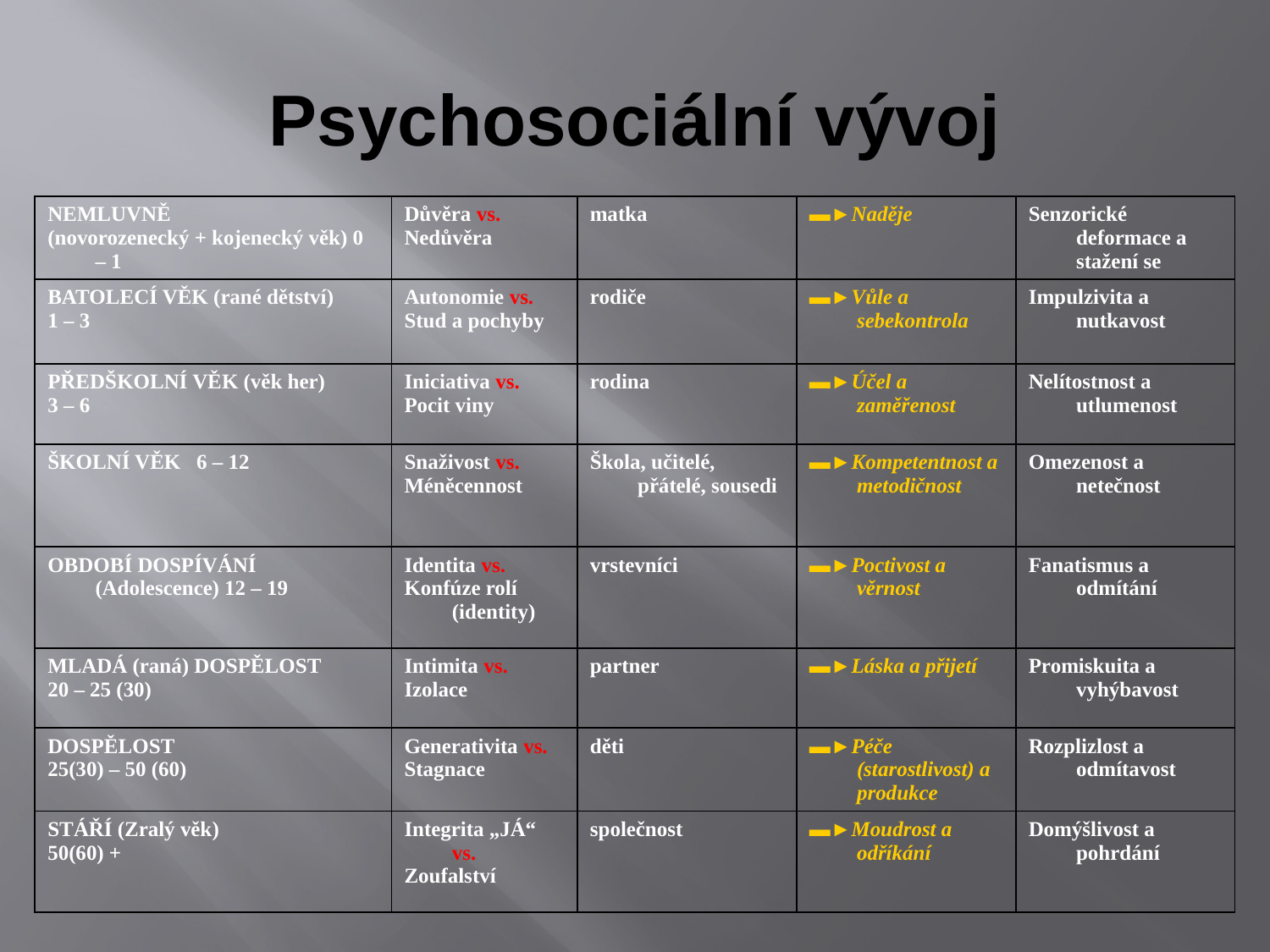

# Psychosociální vývoj
| NEMLUVNĚ (novorozenecký + kojenecký věk) 0 – 1 | Důvěra vs. Nedůvěra | matka | ▬►Naděje | Senzorické deformace a stažení se |
| --- | --- | --- | --- | --- |
| BATOLECÍ VĚK (rané dětství) 1 – 3 | Autonomie vs. Stud a pochyby | rodiče | ▬►Vůle a sebekontrola | Impulzivita a nutkavost |
| PŘEDŠKOLNÍ VĚK (věk her) 3 – 6 | Iniciativa vs. Pocit viny | rodina | ▬►Účel a zaměřenost | Nelítostnost a utlumenost |
| ŠKOLNÍ VĚK 6 – 12 | Snaživost vs. Méněcennost | Škola, učitelé, přátelé, sousedi | ▬►Kompetentnost a metodičnost | Omezenost a netečnost |
| OBDOBÍ DOSPÍVÁNÍ (Adolescence) 12 – 19 | Identita vs. Konfúze rolí (identity) | vrstevníci | ▬►Poctivost a věrnost | Fanatismus a odmítání |
| MLADÁ (raná) DOSPĚLOST 20 – 25 (30) | Intimita vs. Izolace | partner | ▬►Láska a přijetí | Promiskuita a vyhýbavost |
| DOSPĚLOST 25(30) – 50 (60) | Generativita vs. Stagnace | děti | ▬►Péče (starostlivost) a produkce | Rozplizlost a odmítavost |
| STÁŘÍ (Zralý věk) 50(60) + | Integrita „JÁ“ vs. Zoufalství | společnost | ▬►Moudrost a odříkání | Domýšlivost a pohrdání |